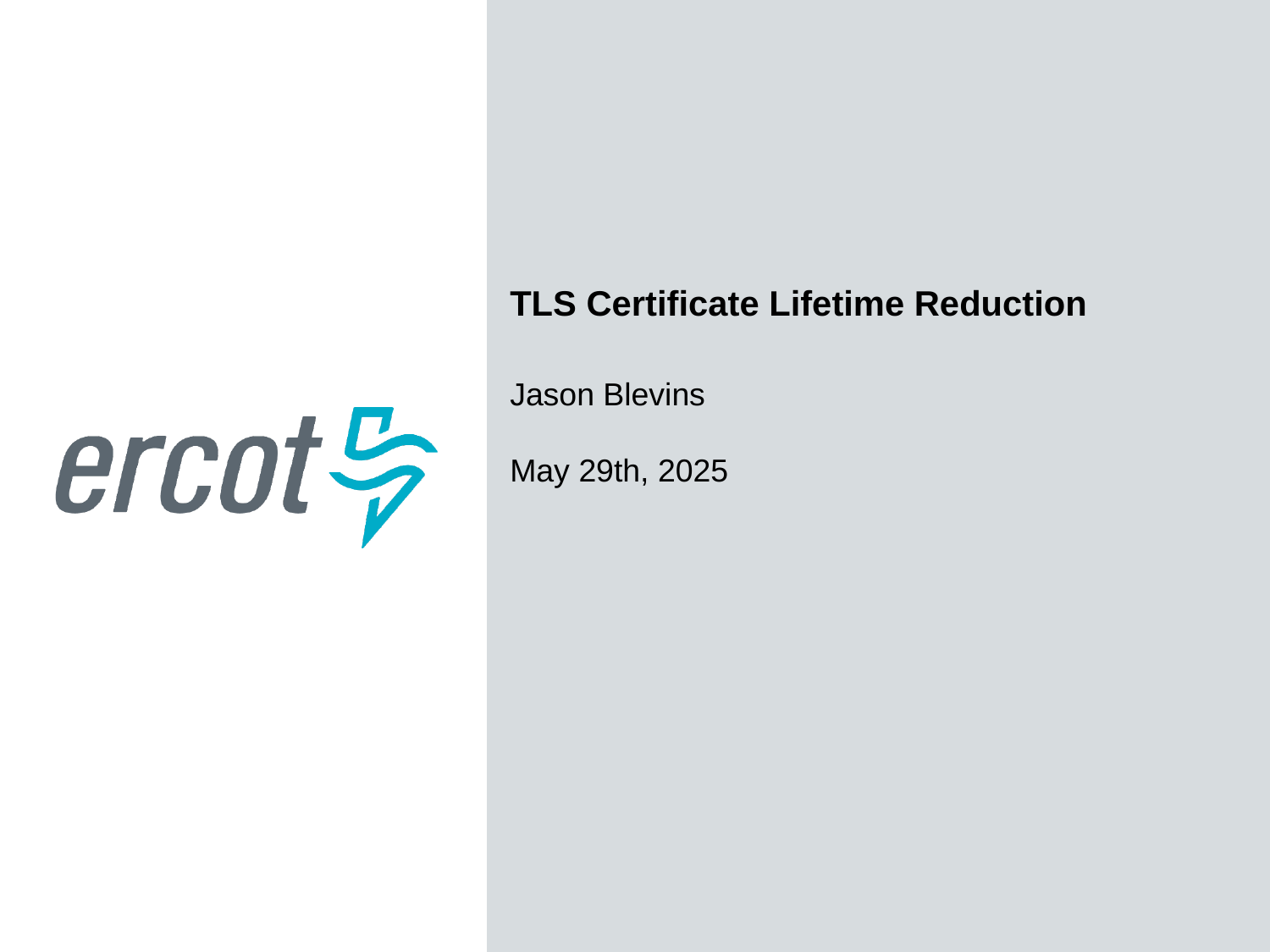

TLS Certificate Lifetime Reduction

Jason Blevins

May 29th, 2025